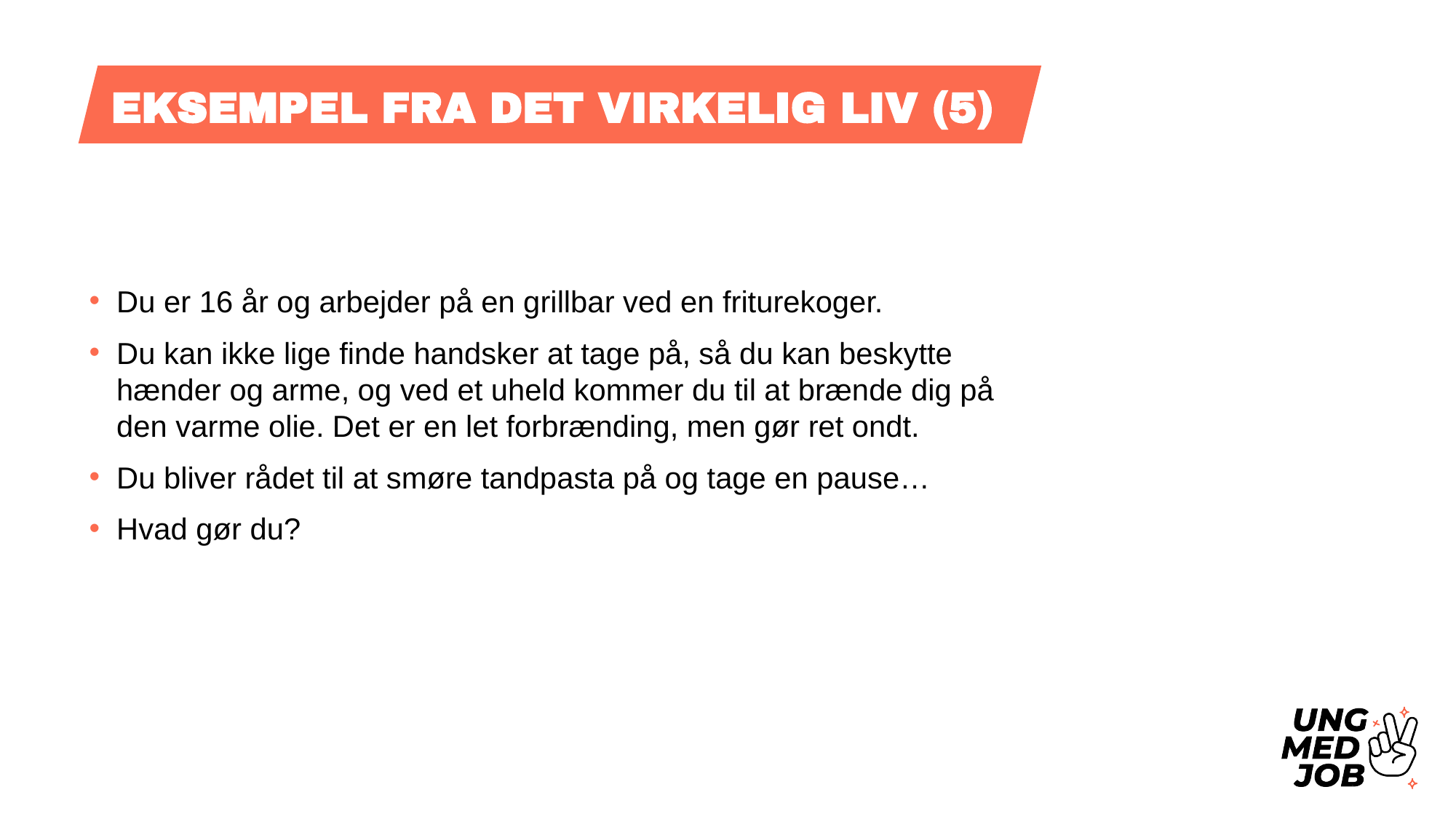

EKSEMPEL FRA DET VIRKELIG LIV (5)
Du er 16 år og arbejder på en grillbar ved en friturekoger.
Du kan ikke lige finde handsker at tage på, så du kan beskytte hænder og arme, og ved et uheld kommer du til at brænde dig på den varme olie. Det er en let forbrænding, men gør ret ondt.
Du bliver rådet til at smøre tandpasta på og tage en pause…
Hvad gør du?
Del 3. Eksempler fra det virkelige liv